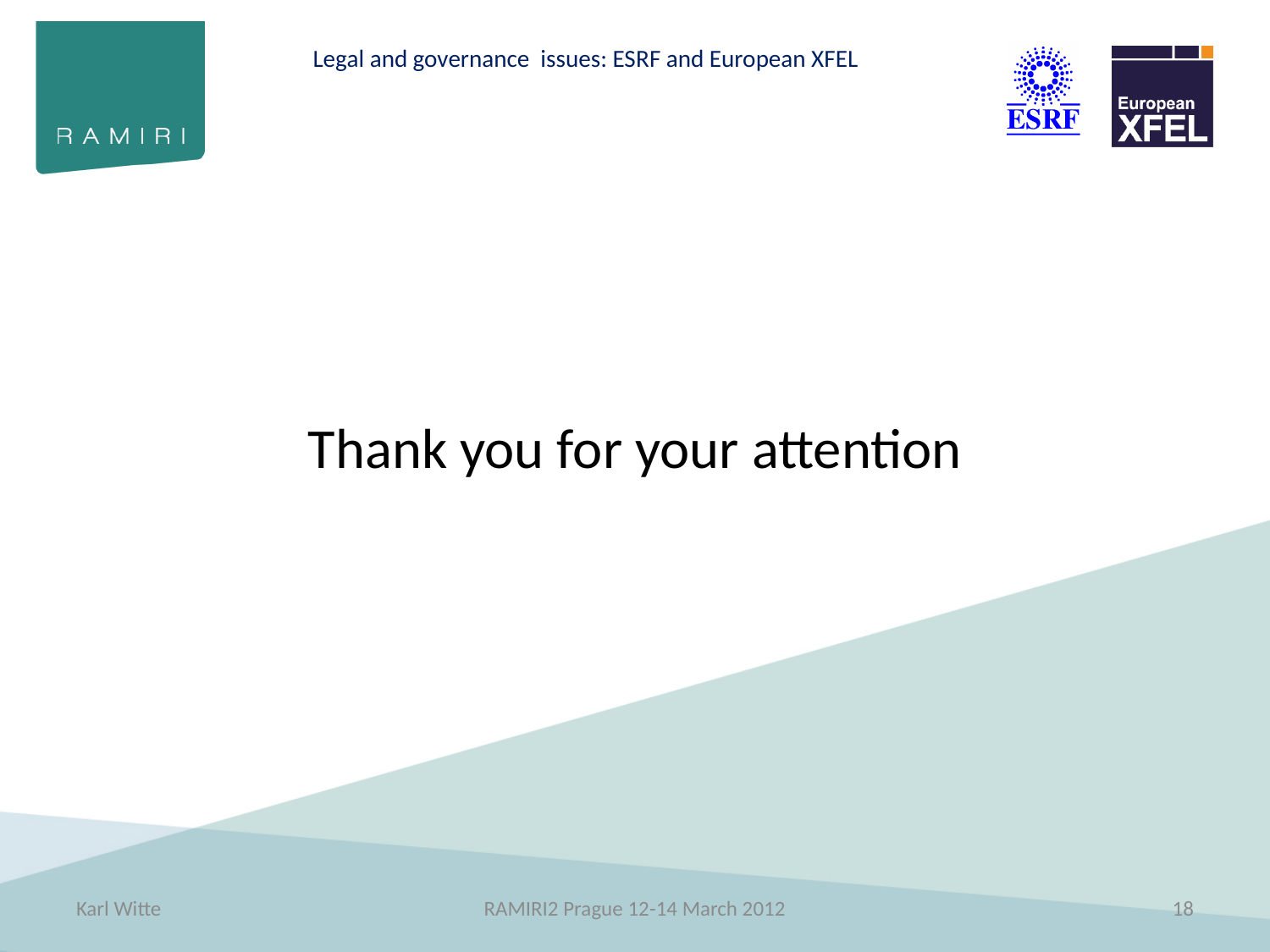

#
Thank you for your attention
Karl Witte
RAMIRI2 Prague 12-14 March 2012
18